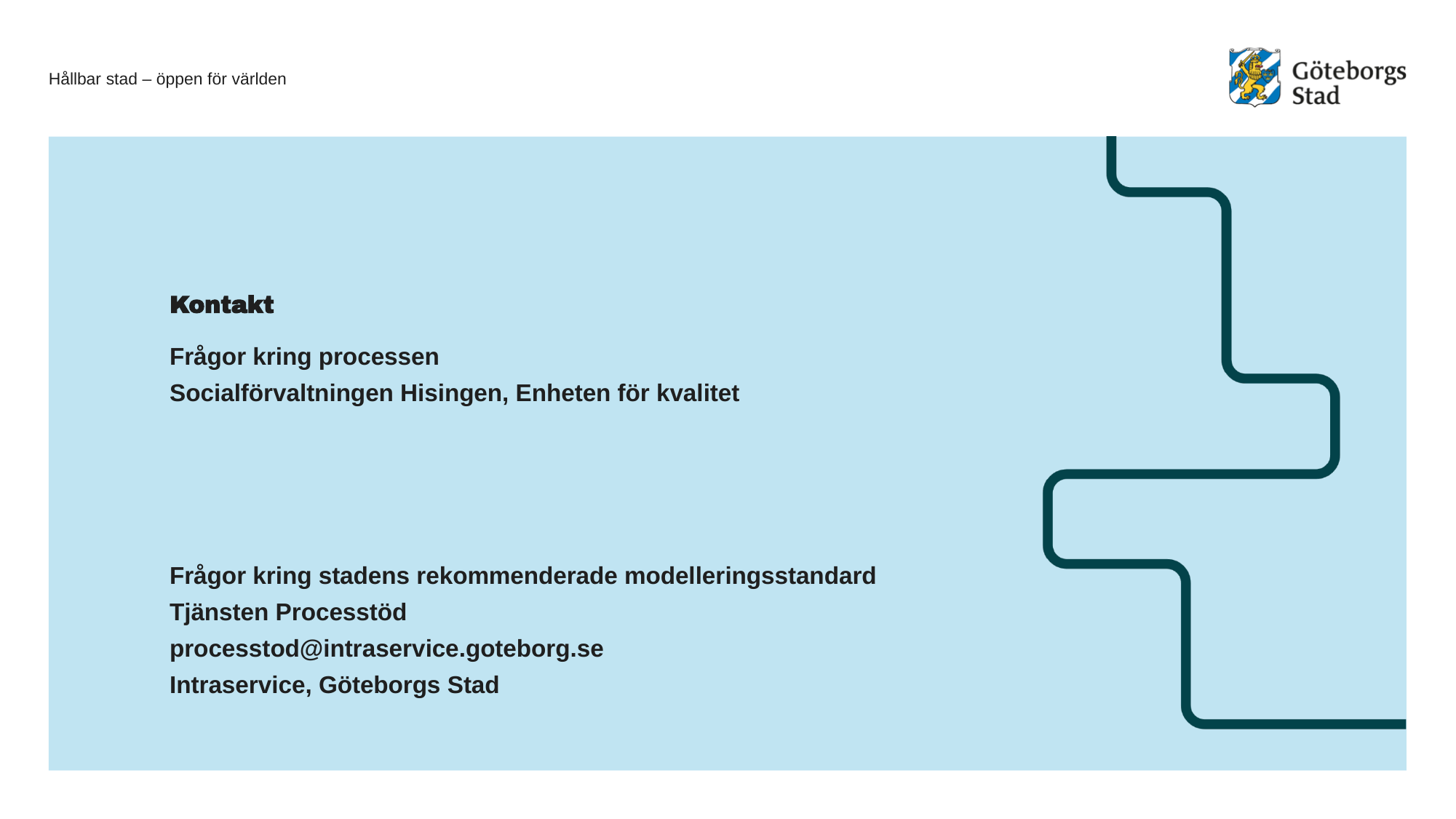

# Kontakt
Frågor kring processen
Socialförvaltningen Hisingen, Enheten för kvalitet

Frågor kring stadens rekommenderade modelleringsstandard
Tjänsten Processtöd
processtod@intraservice.goteborg.se
Intraservice, Göteborgs Stad